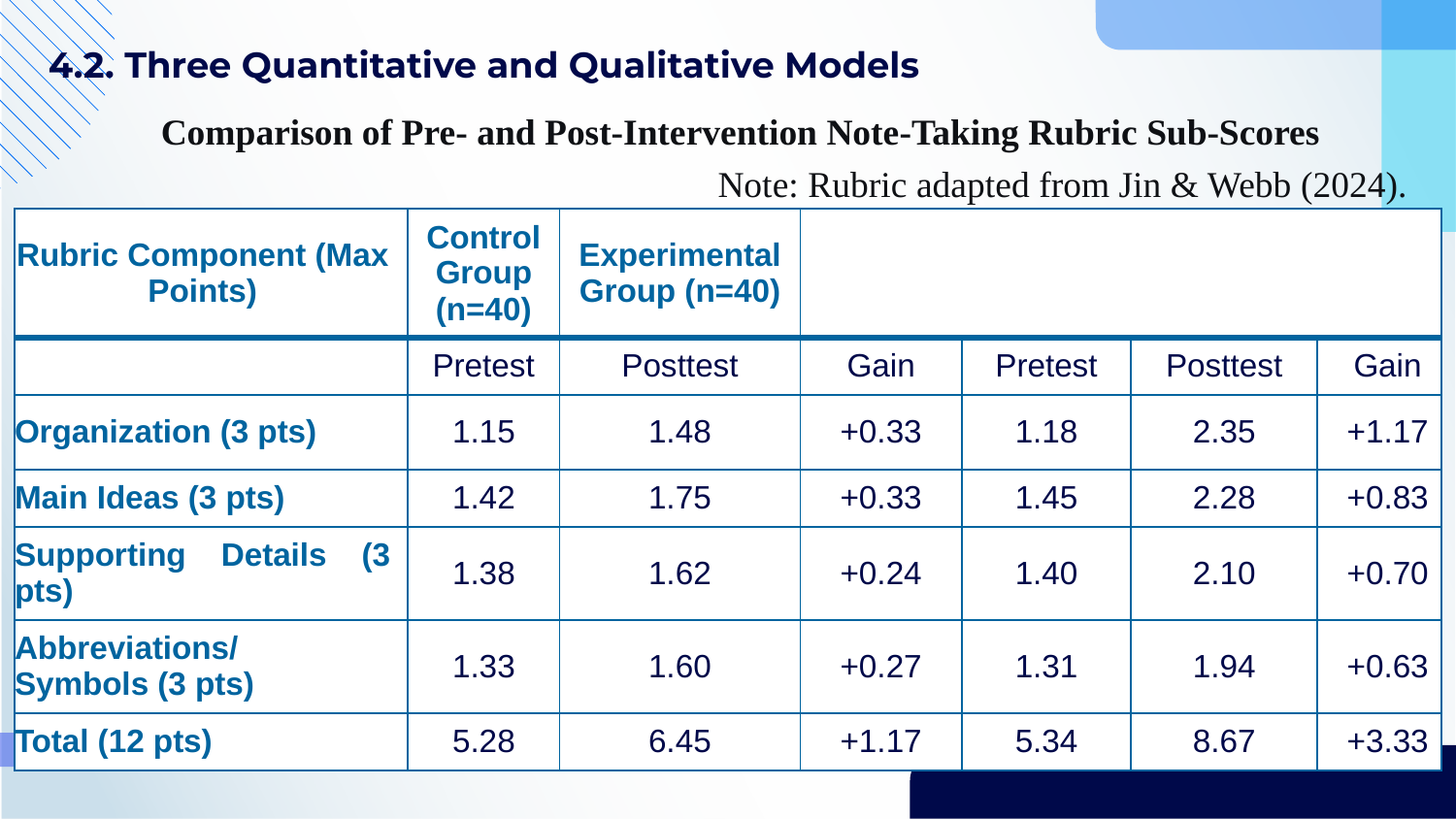

4.2. Three Quantitative and Qualitative Models
Comparison of Pre- and Post-Intervention Note-Taking Rubric Sub-Scores
Note: Rubric adapted from Jin & Webb (2024).
| Rubric Component (Max Points) | Control Group (n=40) | Experimental Group (n=40) |  |  |  |  |
| --- | --- | --- | --- | --- | --- | --- |
|  | Pretest | Posttest | Gain | Pretest | Posttest | Gain |
| Organization (3 pts) | 1.15 | 1.48 | +0.33 | 1.18 | 2.35 | +1.17 |
| Main Ideas (3 pts) | 1.42 | 1.75 | +0.33 | 1.45 | 2.28 | +0.83 |
| Supporting Details (3 pts) | 1.38 | 1.62 | +0.24 | 1.40 | 2.10 | +0.70 |
| Abbreviations/ Symbols (3 pts) | 1.33 | 1.60 | +0.27 | 1.31 | 1.94 | +0.63 |
| Total (12 pts) | 5.28 | 6.45 | +1.17 | 5.34 | 8.67 | +3.33 |